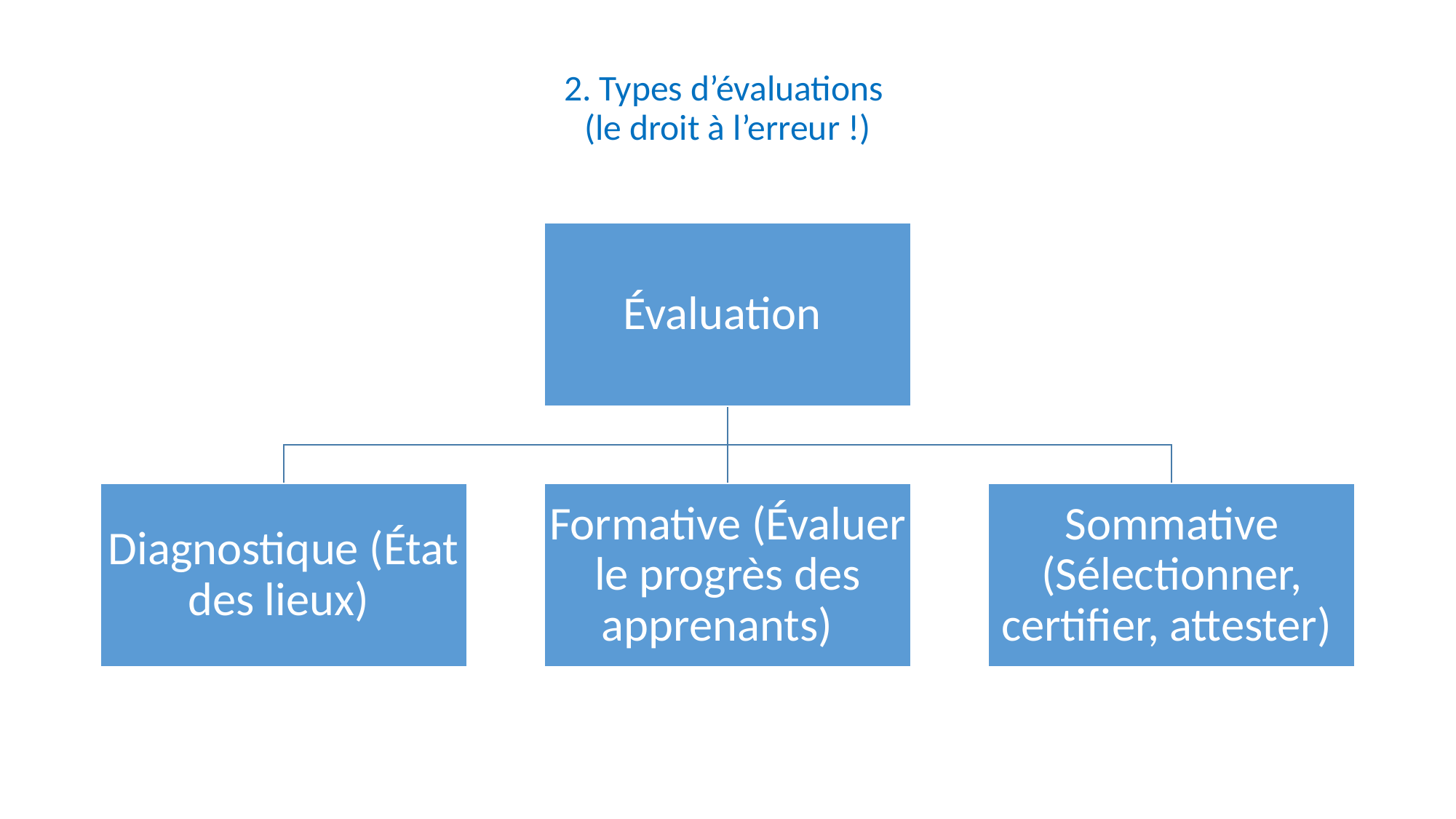

# 2. Types d’évaluations (le droit à l’erreur !)
Évaluation
Diagnostique (État des lieux)
Formative (Évaluer le progrès des apprenants)
Sommative (Sélectionner, certifier, attester)